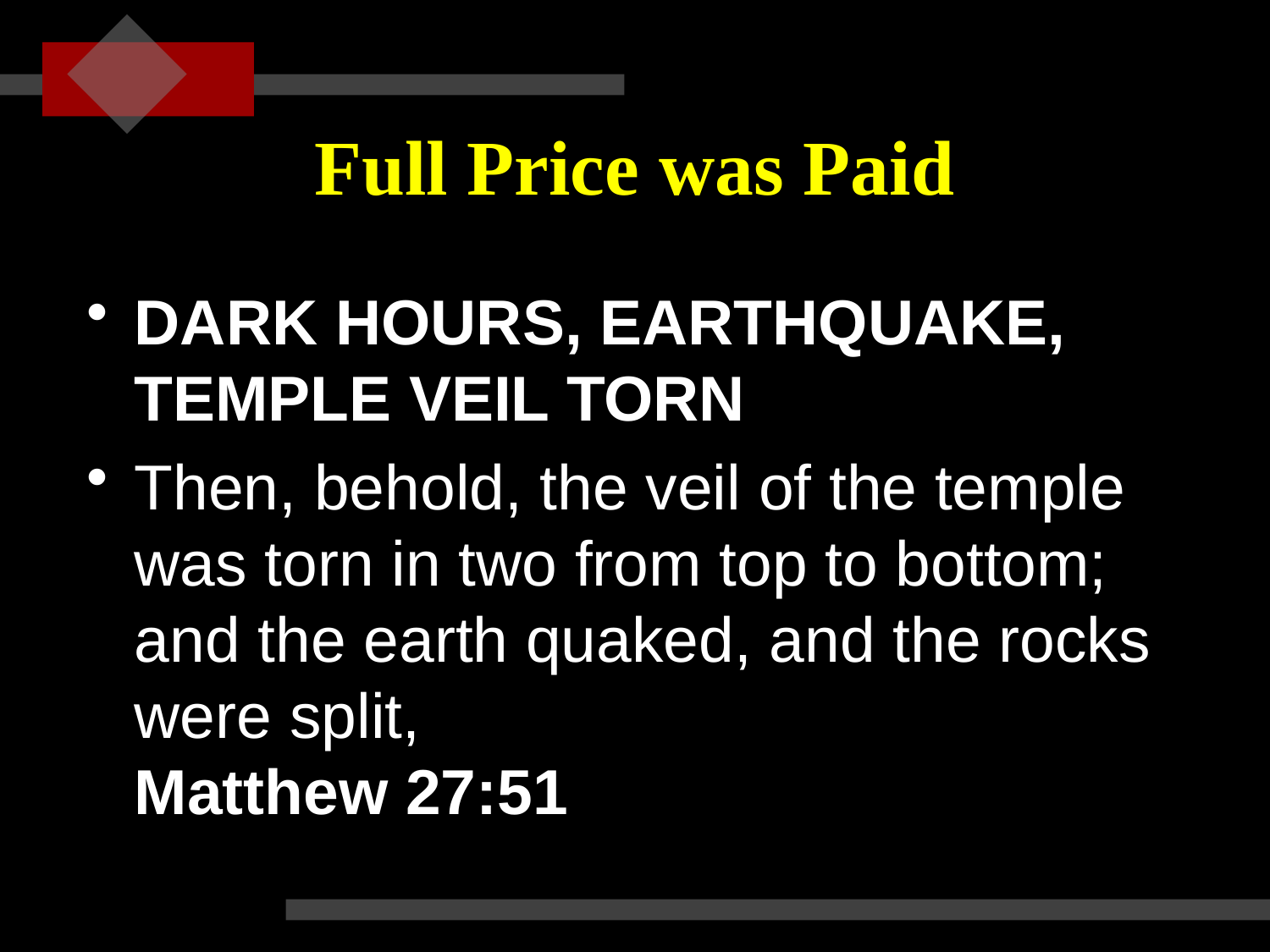

# Full Price was Paid
DARK HOURS, EARTHQUAKE, TEMPLE VEIL TORN
Then, behold, the veil of the temple was torn in two from top to bottom; and the earth quaked, and the rocks were split,
Matthew 27:51